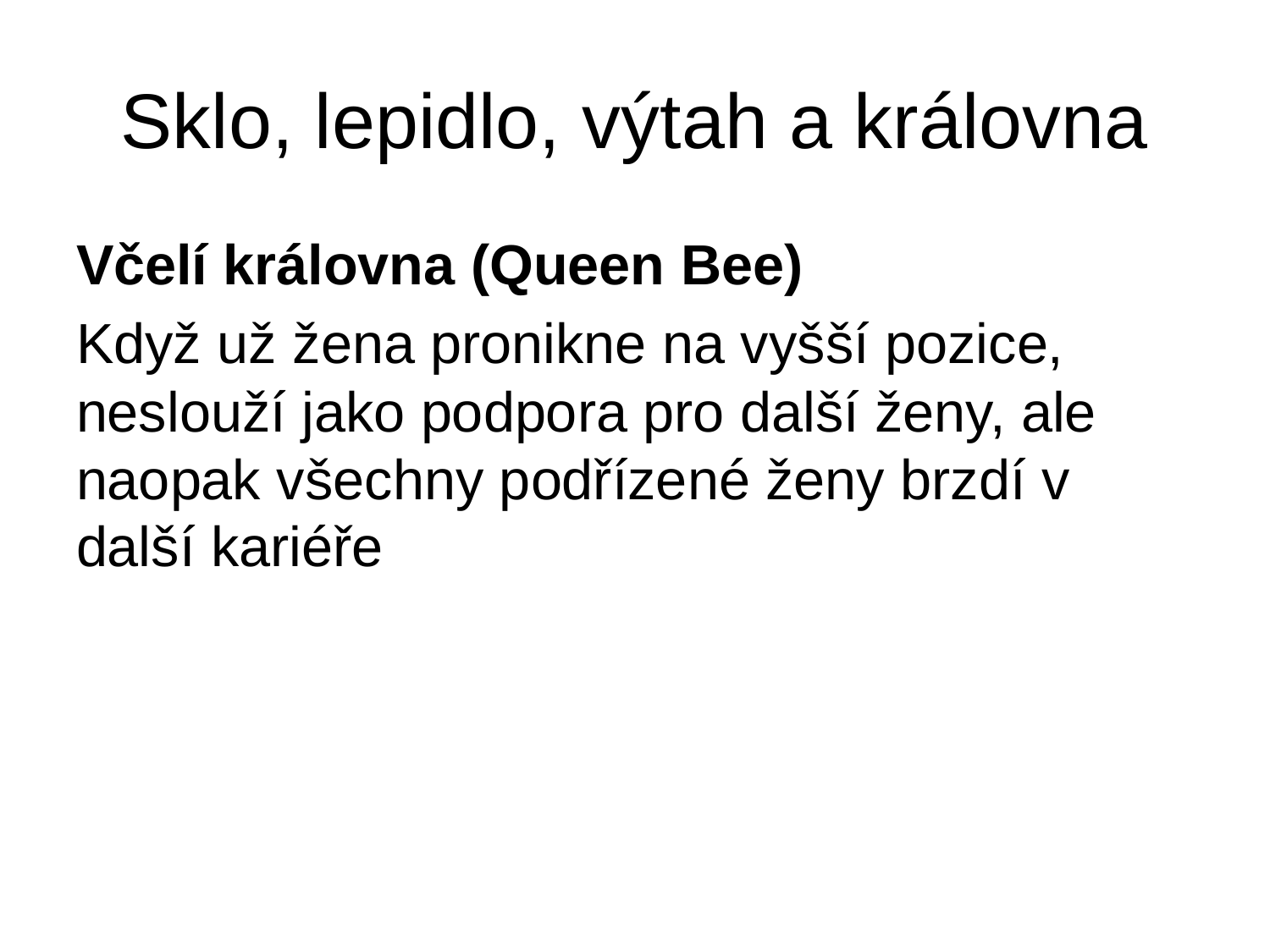

# Sklo, lepidlo, výtah a královna
Včelí královna (Queen Bee)
Když už žena pronikne na vyšší pozice, neslouží jako podpora pro další ženy, ale naopak všechny podřízené ženy brzdí v další kariéře